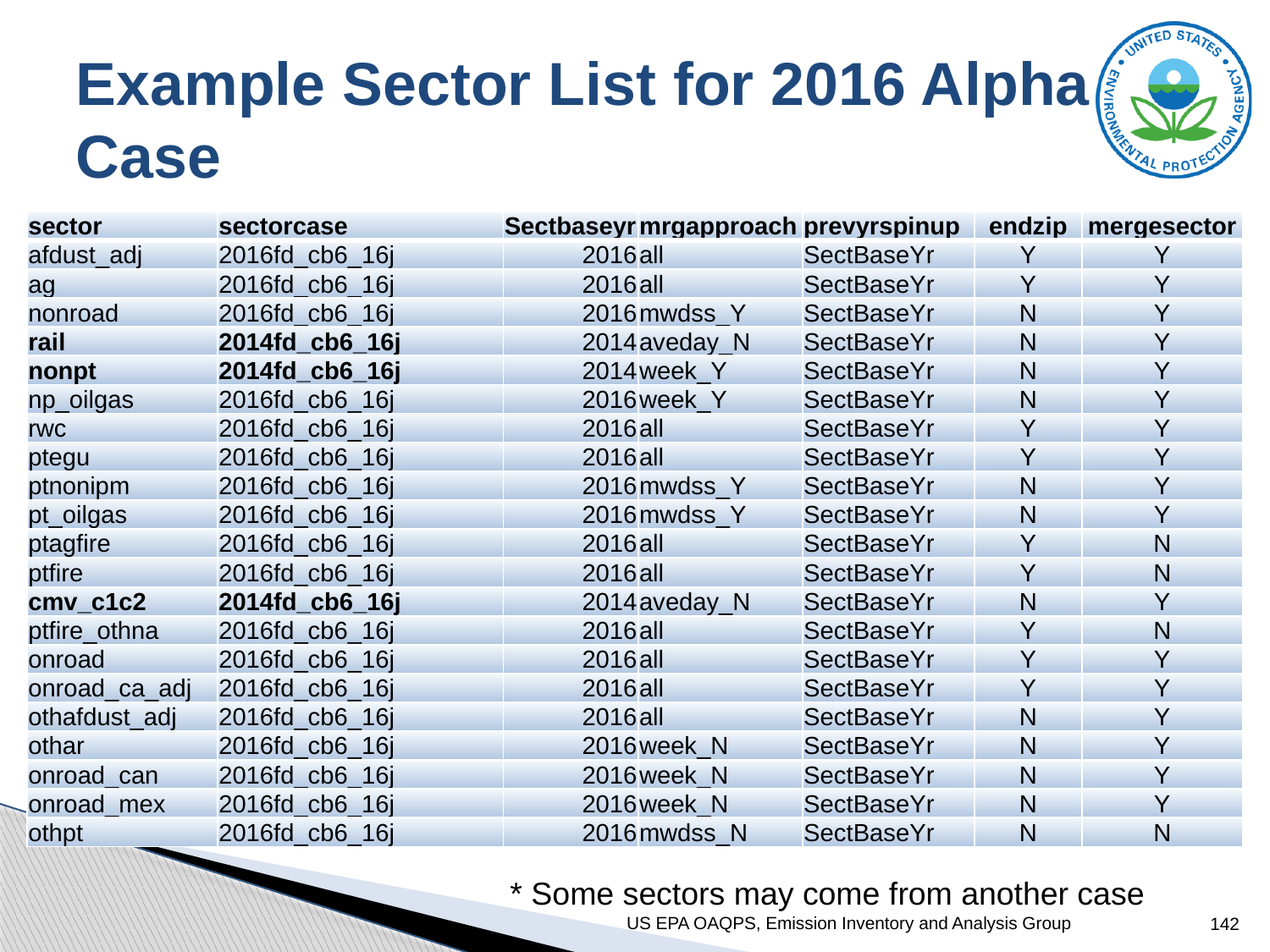

# Example Sector List for 2016 Alpha Case
| sector | sectorcase | Sectbaseyr | mrgapproach | prevyrspinup | endzip | mergesector |
| --- | --- | --- | --- | --- | --- | --- |
| afdust\_adj | 2016fd\_cb6\_16j | 2016 | all | SectBaseYr | Y | Y |
| ag | 2016fd\_cb6\_16j | 2016 | all | SectBaseYr | Y | Y |
| nonroad | 2016fd\_cb6\_16j | 2016 | mwdss\_Y | SectBaseYr | N | Y |
| rail | 2014fd\_cb6\_16j | 2014 | aveday\_N | SectBaseYr | N | Y |
| nonpt | 2014fd\_cb6\_16j | 2014 | week\_Y | SectBaseYr | N | Y |
| np\_oilgas | 2016fd\_cb6\_16j | 2016 | week\_Y | SectBaseYr | N | Y |
| rwc | 2016fd\_cb6\_16j | 2016 | all | SectBaseYr | Y | Y |
| ptegu | 2016fd\_cb6\_16j | 2016 | all | SectBaseYr | Y | Y |
| ptnonipm | 2016fd\_cb6\_16j | 2016 | mwdss\_Y | SectBaseYr | N | Y |
| pt\_oilgas | 2016fd\_cb6\_16j | 2016 | mwdss\_Y | SectBaseYr | N | Y |
| ptagfire | 2016fd\_cb6\_16j | 2016 | all | SectBaseYr | Y | N |
| ptfire | 2016fd\_cb6\_16j | 2016 | all | SectBaseYr | Y | N |
| cmv\_c1c2 | 2014fd\_cb6\_16j | 2014 | aveday\_N | SectBaseYr | N | Y |
| ptfire\_othna | 2016fd\_cb6\_16j | 2016 | all | SectBaseYr | Y | N |
| onroad | 2016fd\_cb6\_16j | 2016 | all | SectBaseYr | Y | Y |
| onroad\_ca\_adj | 2016fd\_cb6\_16j | 2016 | all | SectBaseYr | Y | Y |
| othafdust\_adj | 2016fd\_cb6\_16j | 2016 | all | SectBaseYr | N | Y |
| othar | 2016fd\_cb6\_16j | 2016 | week\_N | SectBaseYr | N | Y |
| onroad\_can | 2016fd\_cb6\_16j | 2016 | week\_N | SectBaseYr | N | Y |
| onroad\_mex | 2016fd\_cb6\_16j | 2016 | week\_N | SectBaseYr | N | Y |
| othpt | 2016fd\_cb6\_16j | 2016 | mwdss\_N | SectBaseYr | N | N |
* Some sectors may come from another case
US EPA OAQPS, Emission Inventory and Analysis Group
142